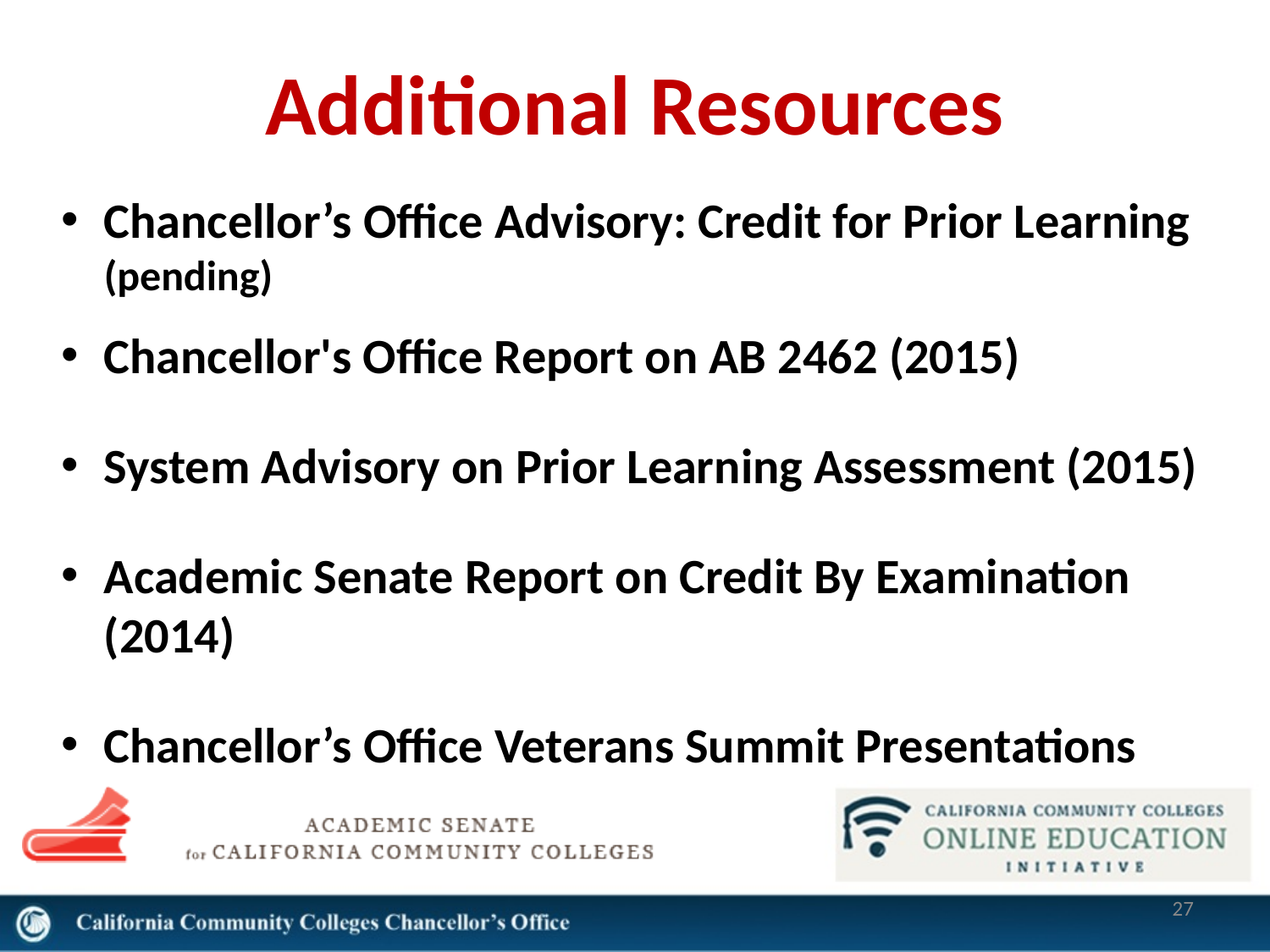

# Additional Resources
Chancellor’s Office Advisory: Credit for Prior Learning (pending)
Chancellor's Office Report on AB 2462 (2015)
System Advisory on Prior Learning Assessment (2015)
Academic Senate Report on Credit By Examination (2014)
Chancellor’s Office Veterans Summit Presentations
27